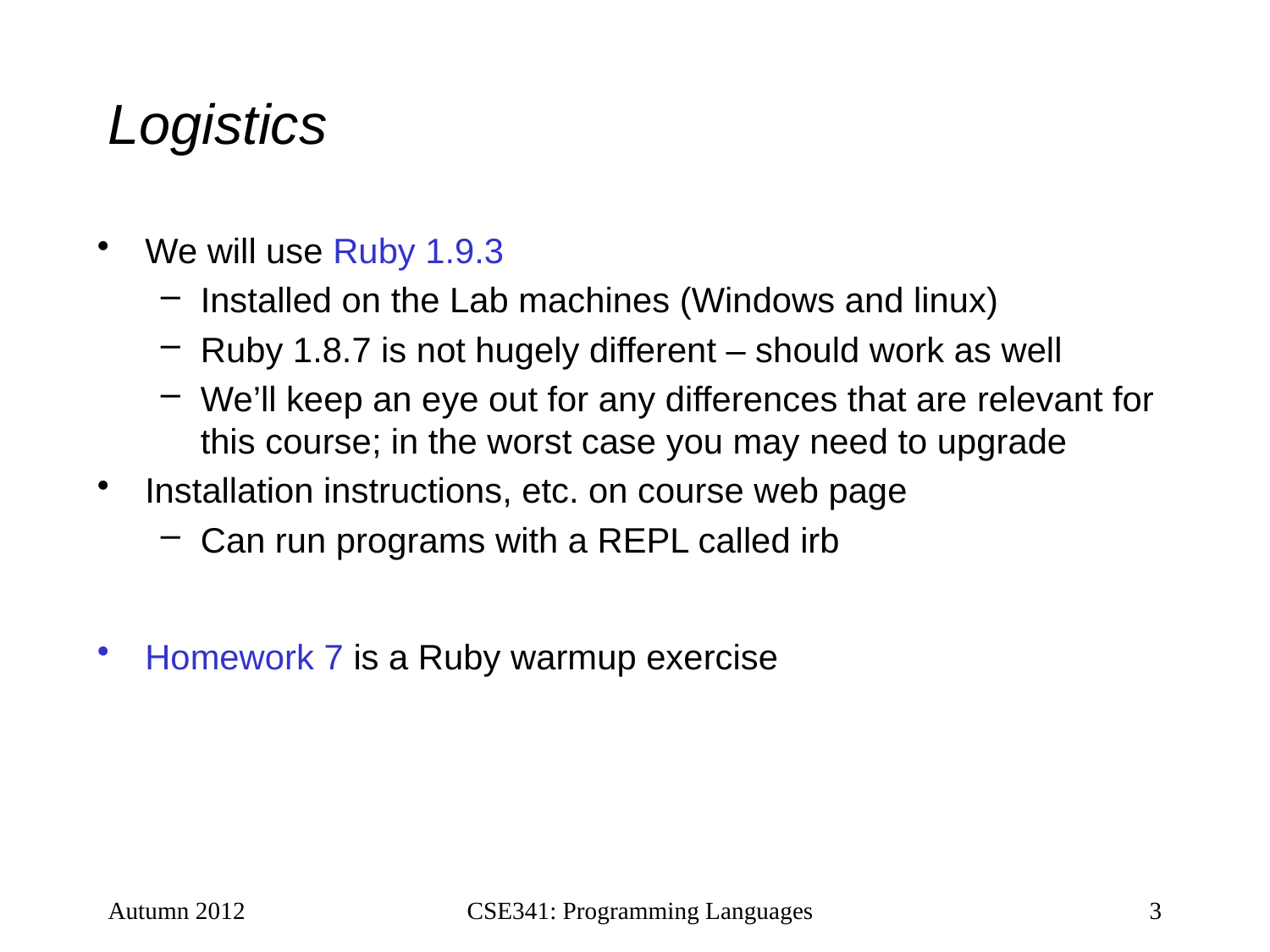

# Logistics
We will use Ruby 1.9.3
Installed on the Lab machines (Windows and linux)
Ruby 1.8.7 is not hugely different – should work as well
We’ll keep an eye out for any differences that are relevant for this course; in the worst case you may need to upgrade
Installation instructions, etc. on course web page
Can run programs with a REPL called irb

Homework 7 is a Ruby warmup exercise

Autumn 2012
CSE341: Programming Languages
3